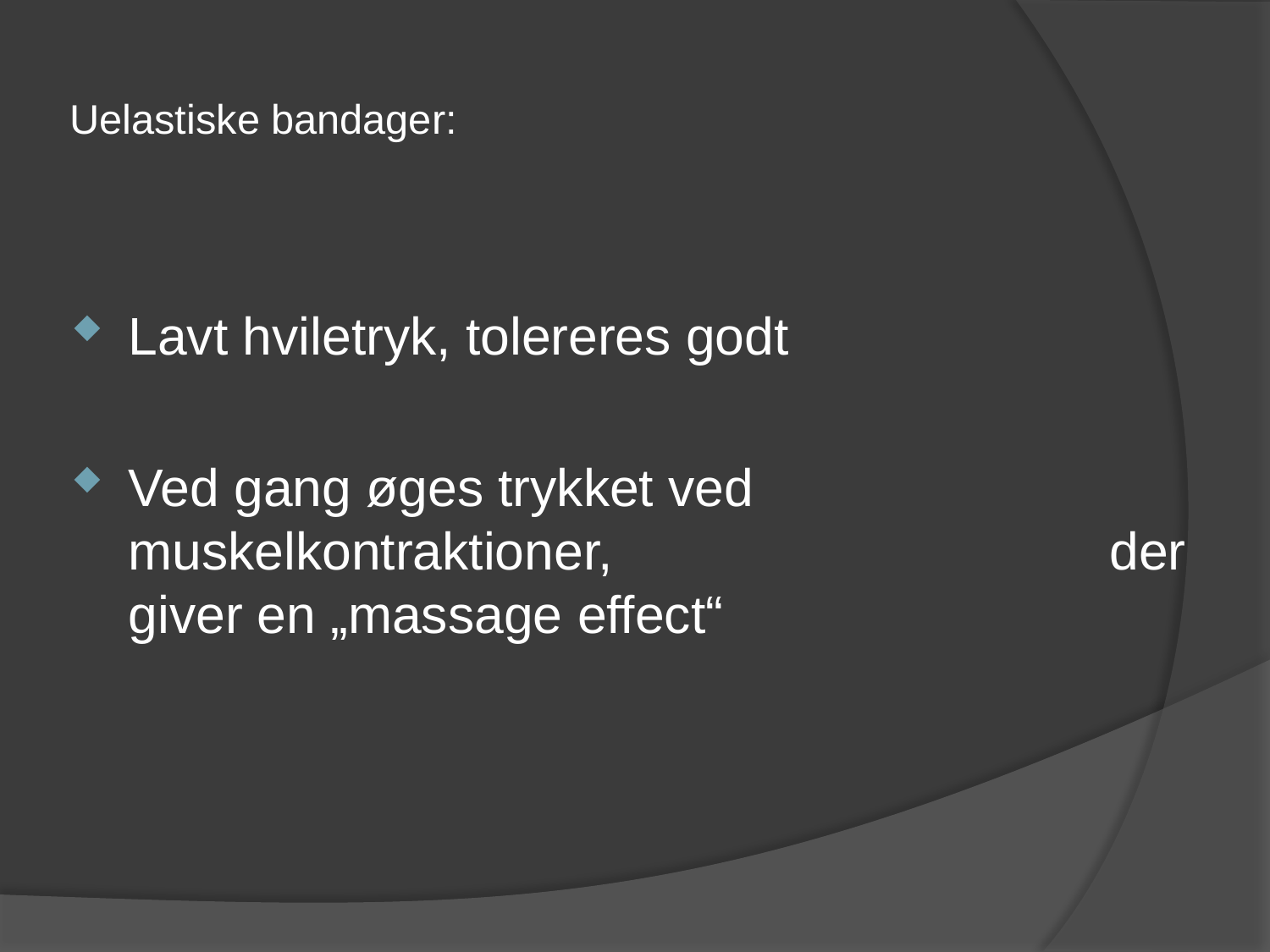

# Uelastiske bandager:
Lavt hviletryk, tolereres godt

Ved gang øges trykket ved muskelkontraktioner,                                  der giver en „massage effect“